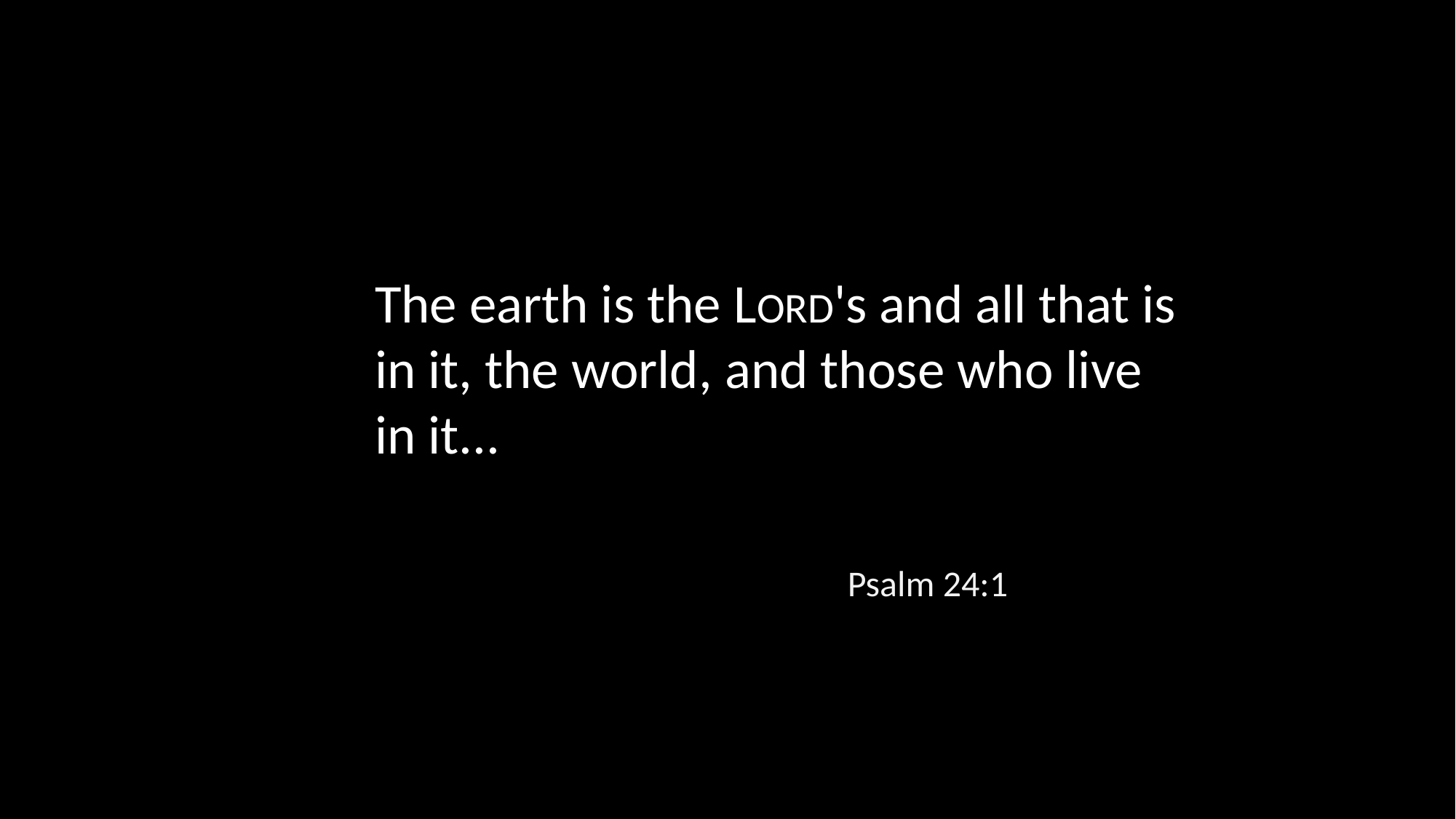

The earth is the LORD's and all that is in it, the world, and those who live in it...
Psalm 24:1